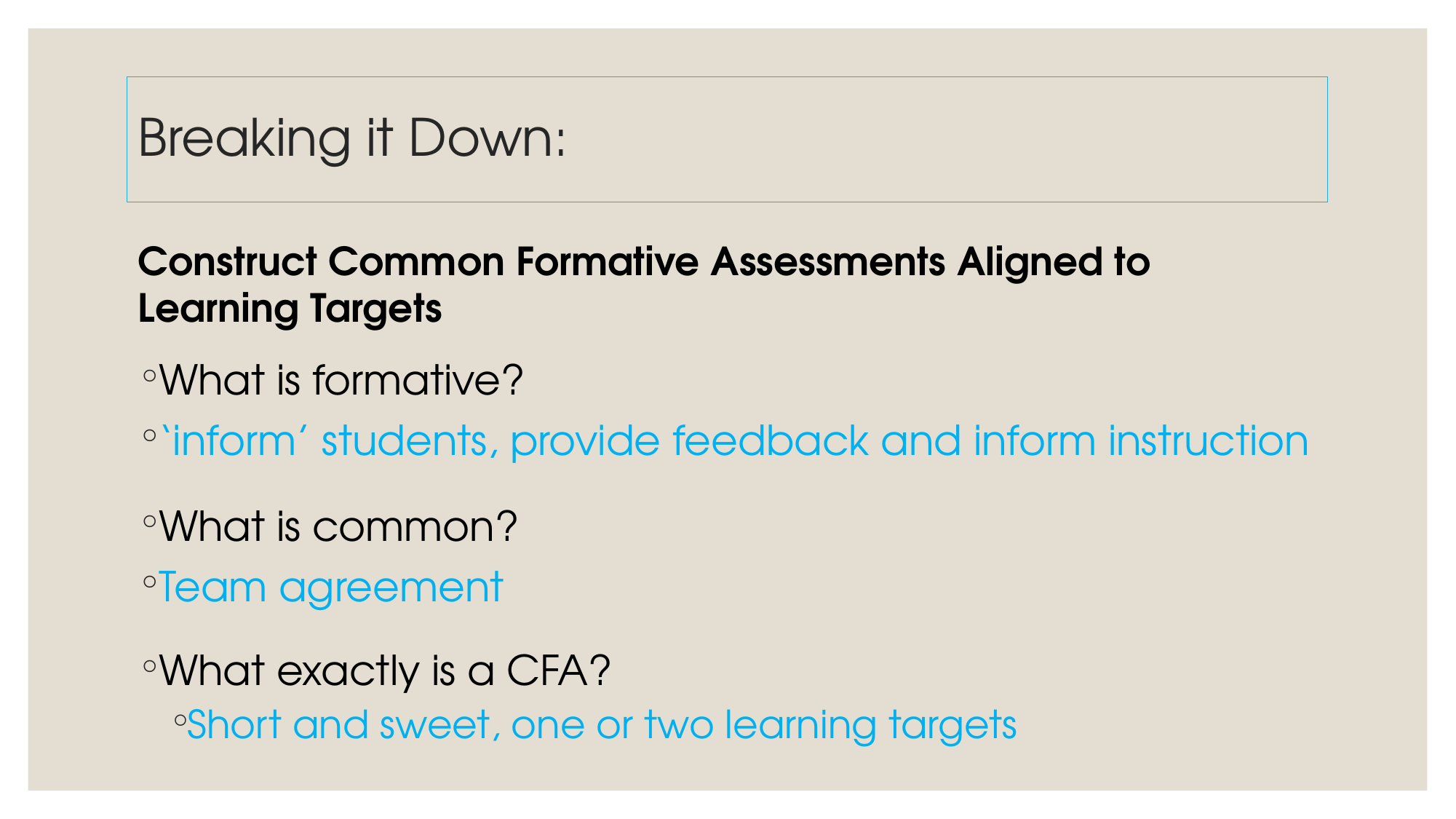

# Breaking it Down:
Construct Common Formative Assessments Aligned to Learning Targets

What is formative?
‘inform’ students, provide feedback and inform instruction

What is common?
Team agreement

What exactly is a CFA?
Short and sweet, one or two learning targets